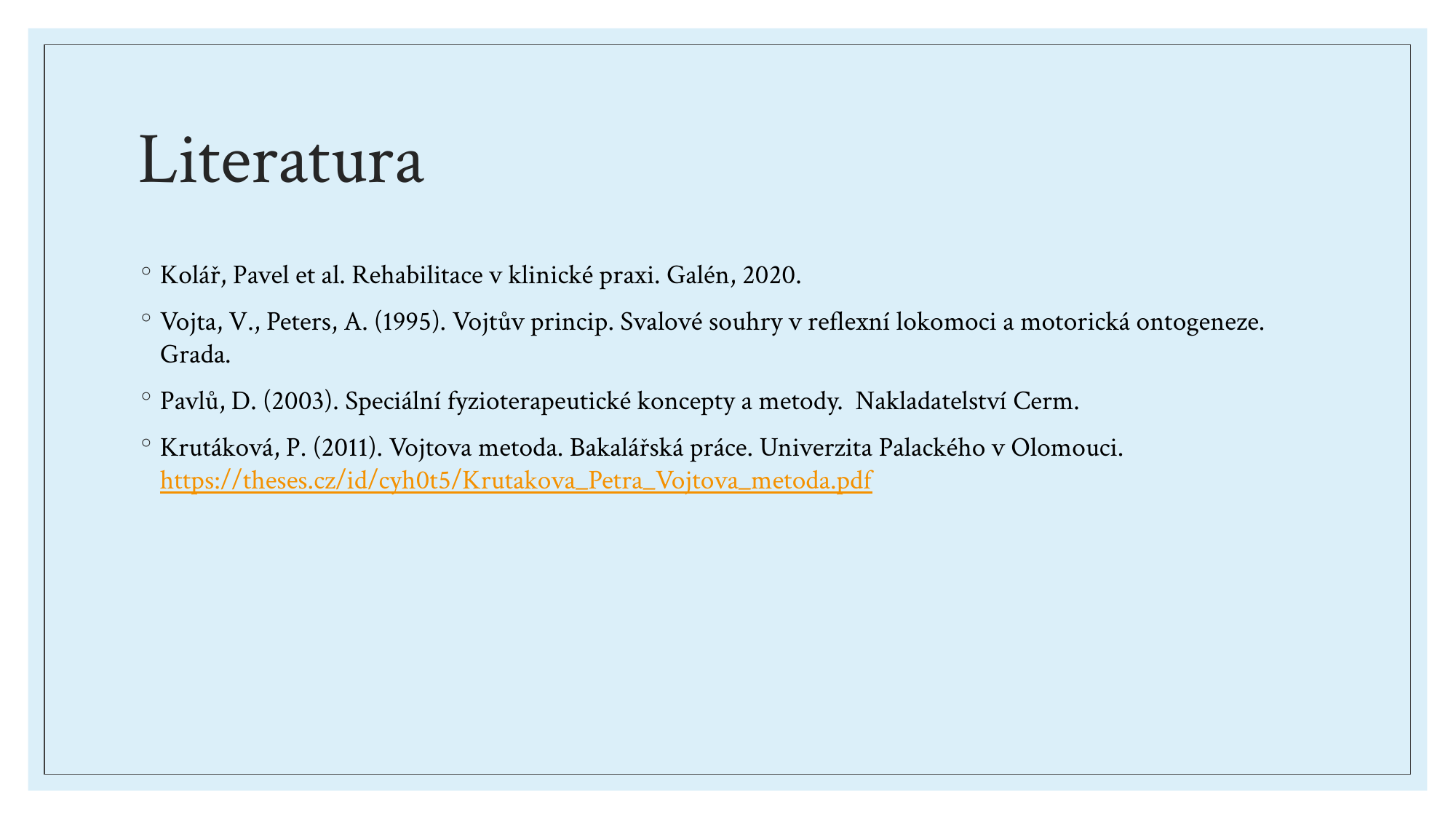

# Literatura
Kolář, Pavel et al. Rehabilitace v klinické praxi. Galén, 2020.
Vojta, V., Peters, A. (1995). Vojtův princip. Svalové souhry v reflexní lokomoci a motorická ontogeneze. Grada.
Pavlů, D. (2003). Speciální fyzioterapeutické koncepty a metody.  Nakladatelství Cerm.
Krutáková, P. (2011). Vojtova metoda. Bakalářská práce. Univerzita Palackého v Olomouci. https://theses.cz/id/cyh0t5/Krutakova_Petra_Vojtova_metoda.pdf